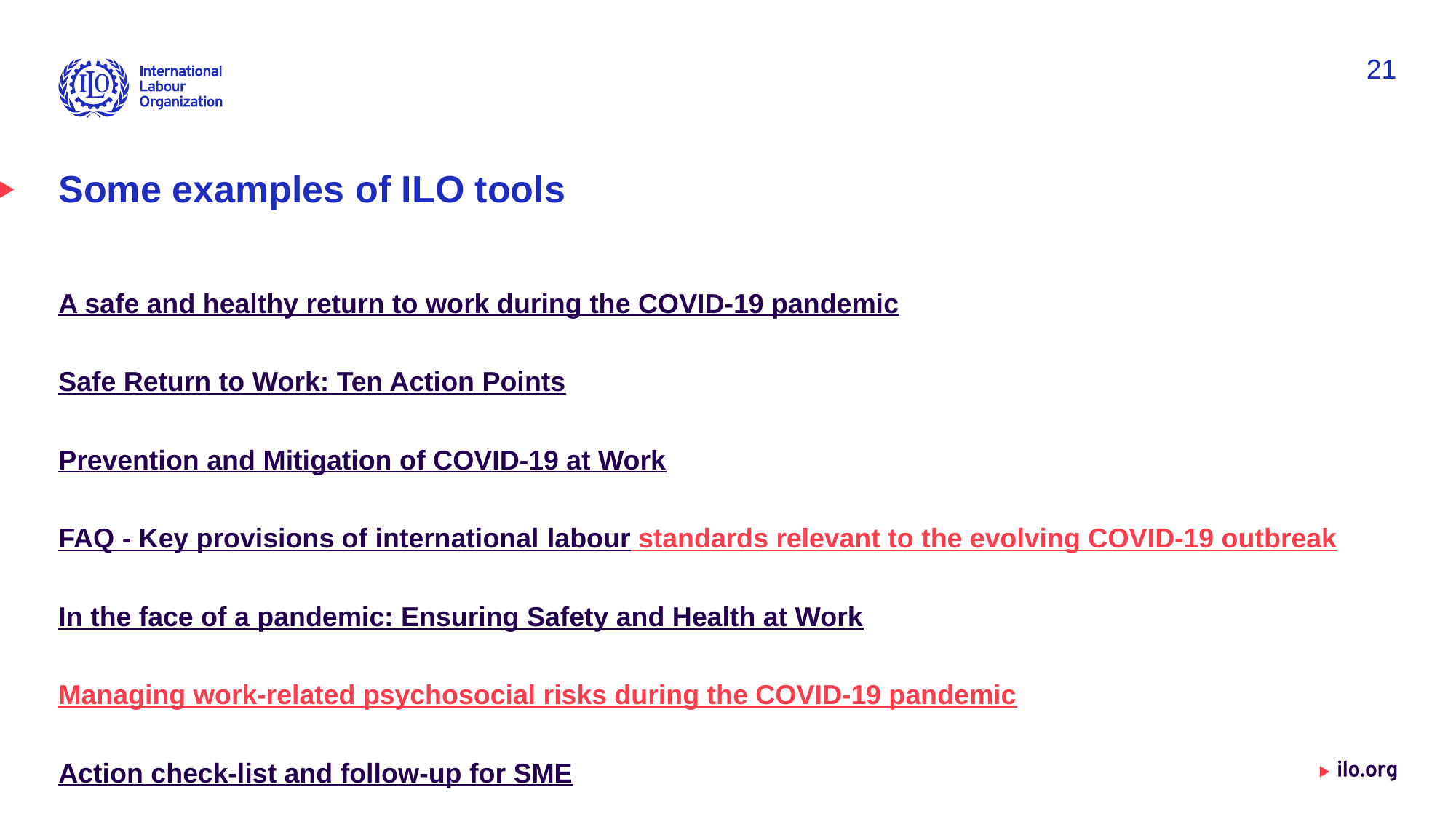

21
# Some examples of ILO tools
A safe and healthy return to work during the COVID-19 pandemic
Safe Return to Work: Ten Action Points
Prevention and Mitigation of COVID-19 at Work
FAQ - Key provisions of international labour standards relevant to the evolving COVID-19 outbreak
In the face of a pandemic: Ensuring Safety and Health at Work
Managing work-related psychosocial risks during the COVID-19 pandemic
Action check-list and follow-up for SME